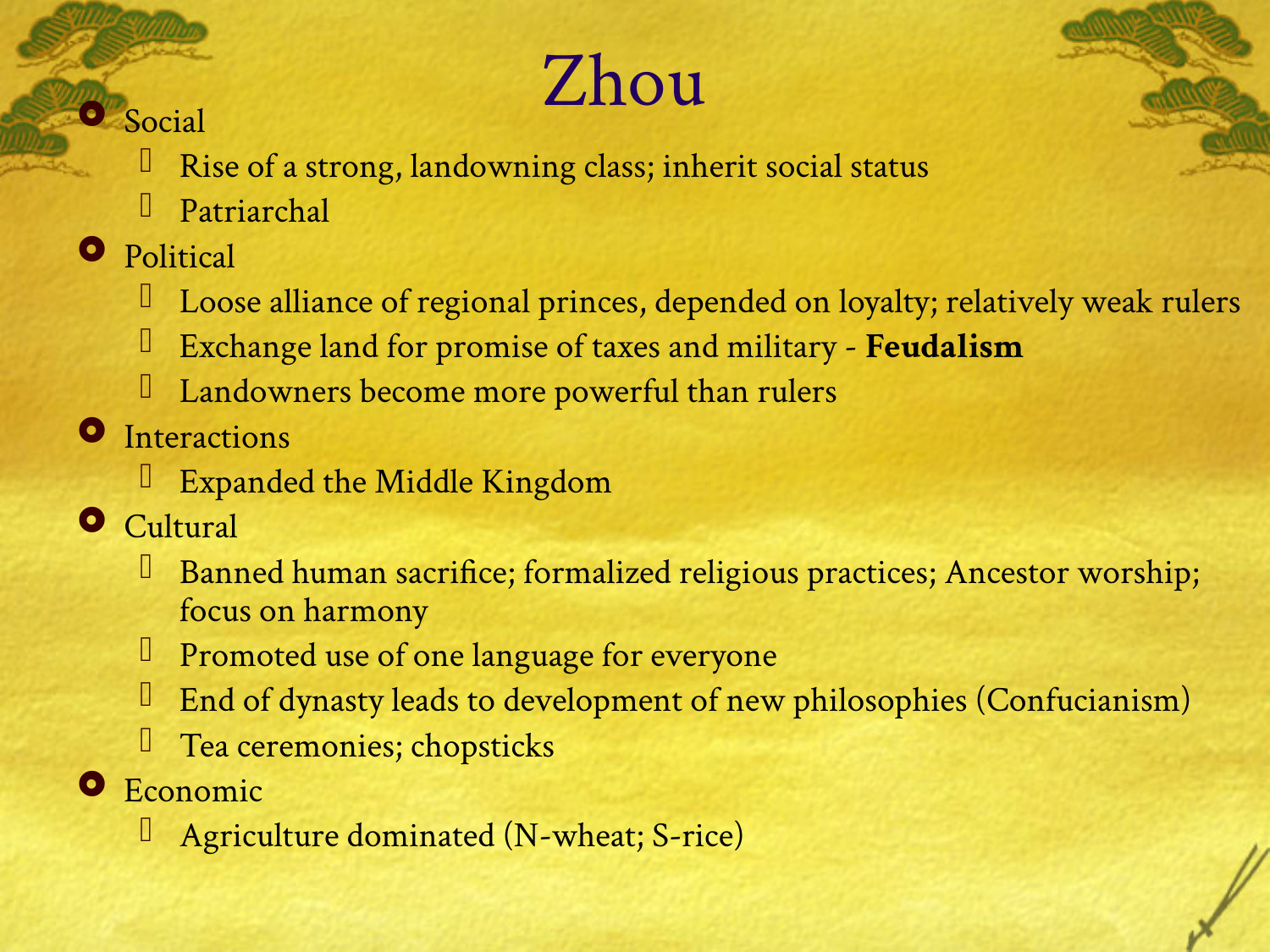

# Zhou
Social
Rise of a strong, landowning class; inherit social status
Patriarchal
Political
Loose alliance of regional princes, depended on loyalty; relatively weak rulers
Exchange land for promise of taxes and military - Feudalism
Landowners become more powerful than rulers
Interactions
Expanded the Middle Kingdom
Cultural
Banned human sacrifice; formalized religious practices; Ancestor worship; focus on harmony
Promoted use of one language for everyone
End of dynasty leads to development of new philosophies (Confucianism)
Tea ceremonies; chopsticks
Economic
Agriculture dominated (N-wheat; S-rice)